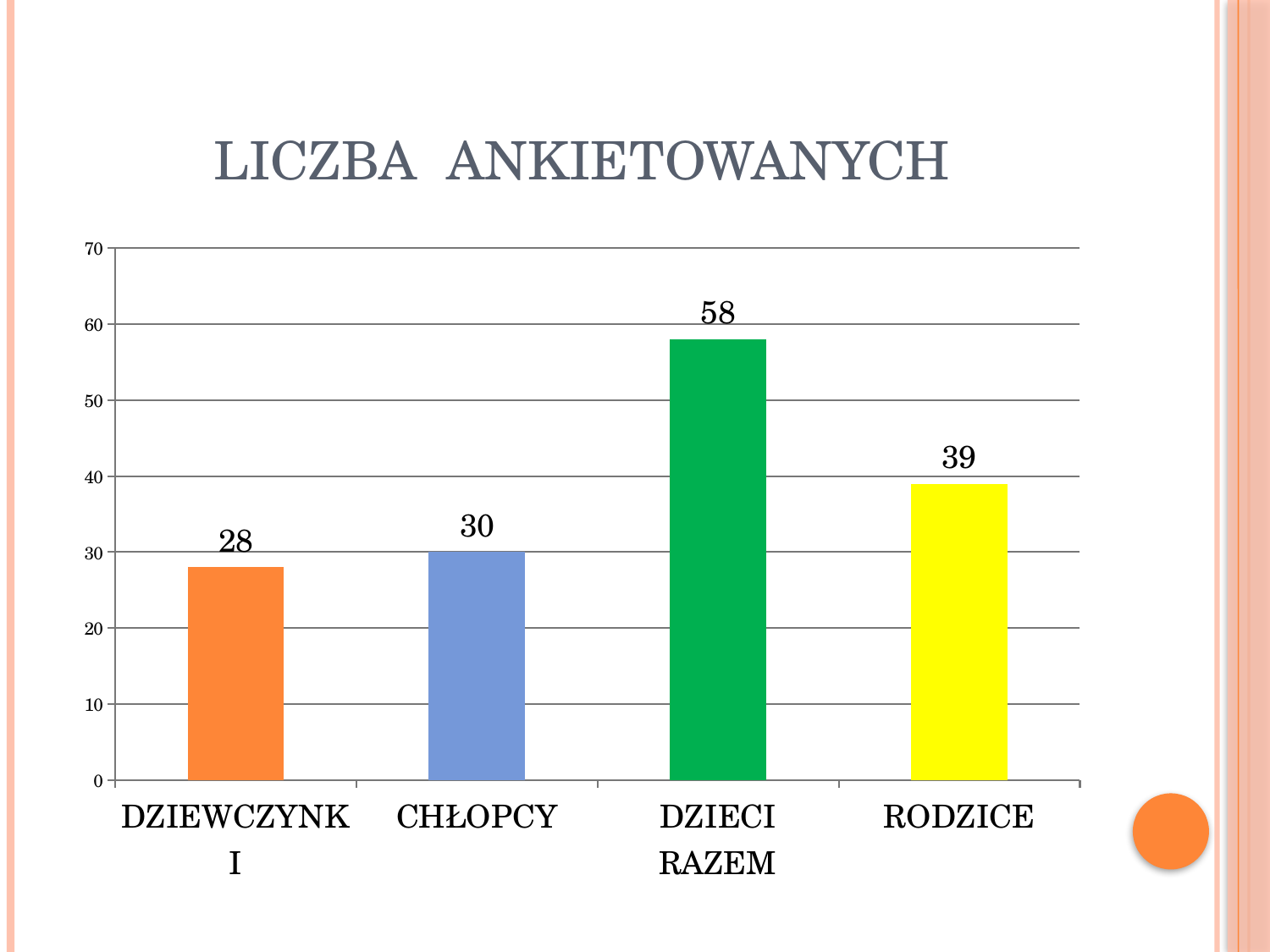

# LICZBA  ANKIETOWANYCH

### Chart

| Category |  |
|---|---|
| DZIEWCZYNKI | 28.0 |
| CHŁOPCY | 30.0 |
| DZIECI RAZEM | 58.0 |
| RODZICE | 39.0 |